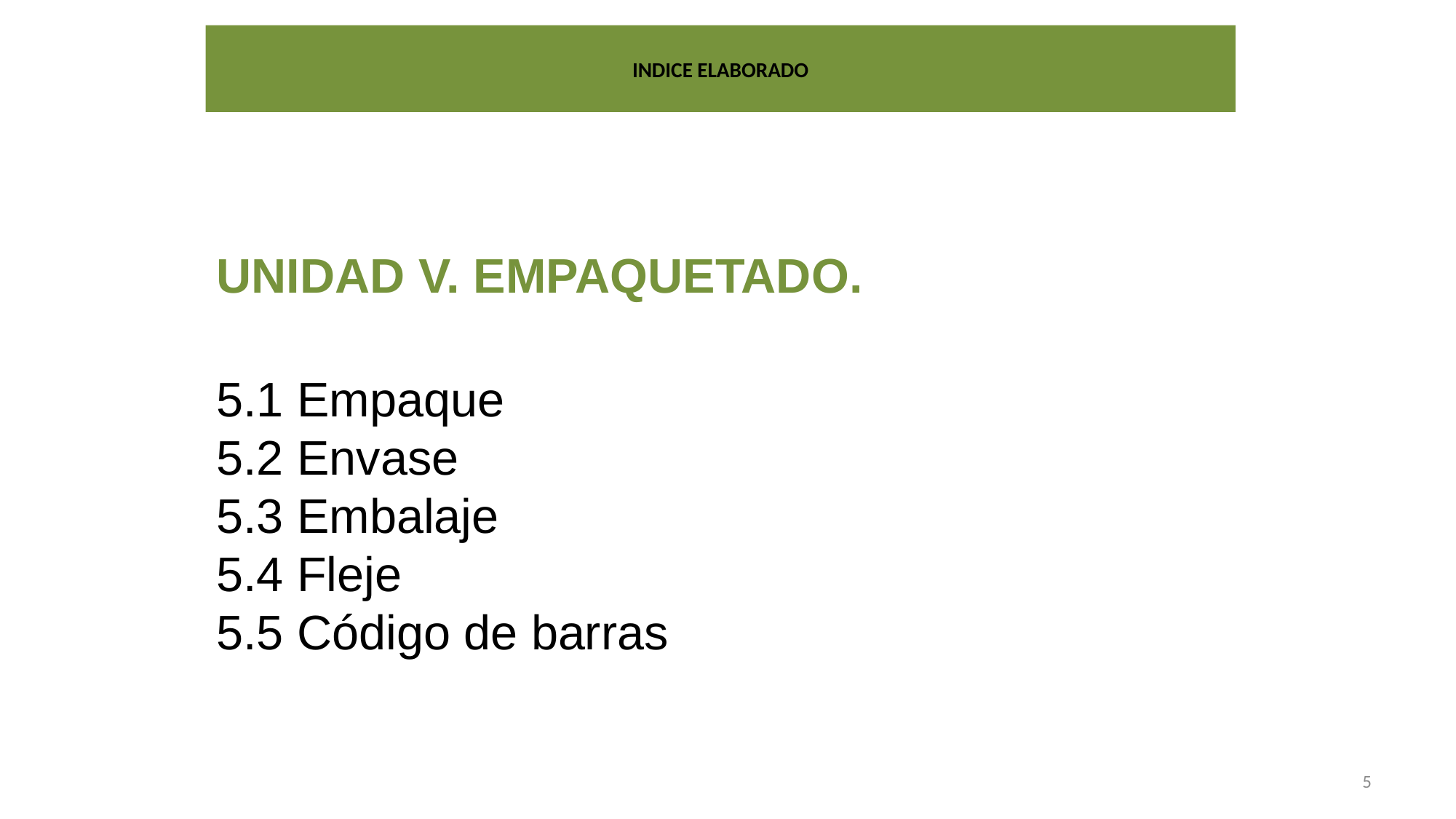

# INDICE ELABORADO
UNIDAD V. EMPAQUETADO.

5.1 Empaque
5.2 Envase
5.3 Embalaje
5.4 Fleje
5.5 Código de barras
5